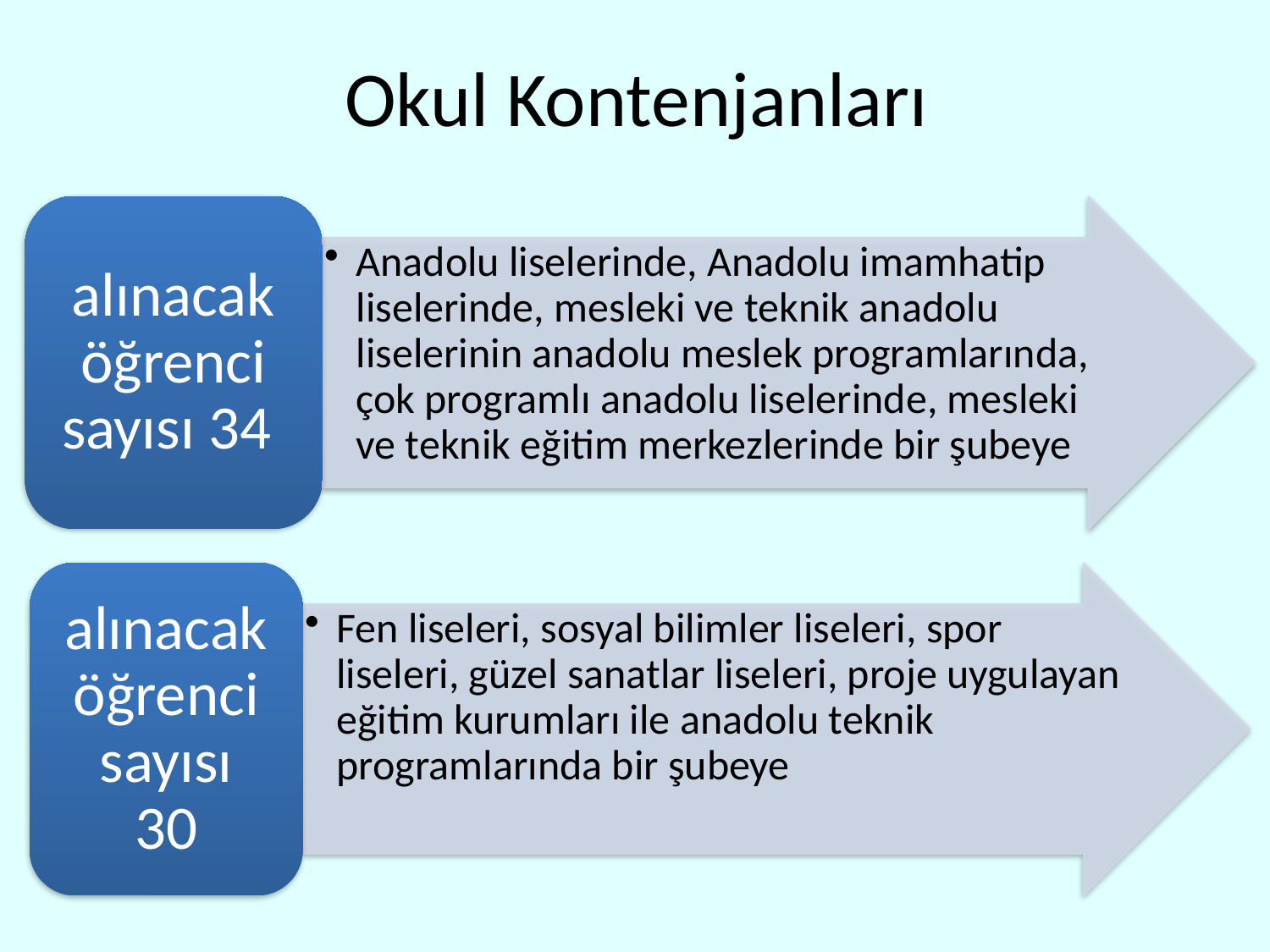

# Okul Kontenjanları
Anadolu liselerinde, Anadolu imamhatip liselerinde, mesleki ve teknik anadolu liselerinin anadolu meslek programlarında, çok programlı anadolu liselerinde, mesleki ve teknik eğitim merkezlerinde bir şubeye
alınacak öğrenci sayısı 34
Fen liseleri, sosyal bilimler liseleri, spor liseleri, güzel sanatlar liseleri, proje uygulayan eğitim kurumları ile anadolu teknik programlarında bir şubeye
alınacak öğrenci sayısı 30